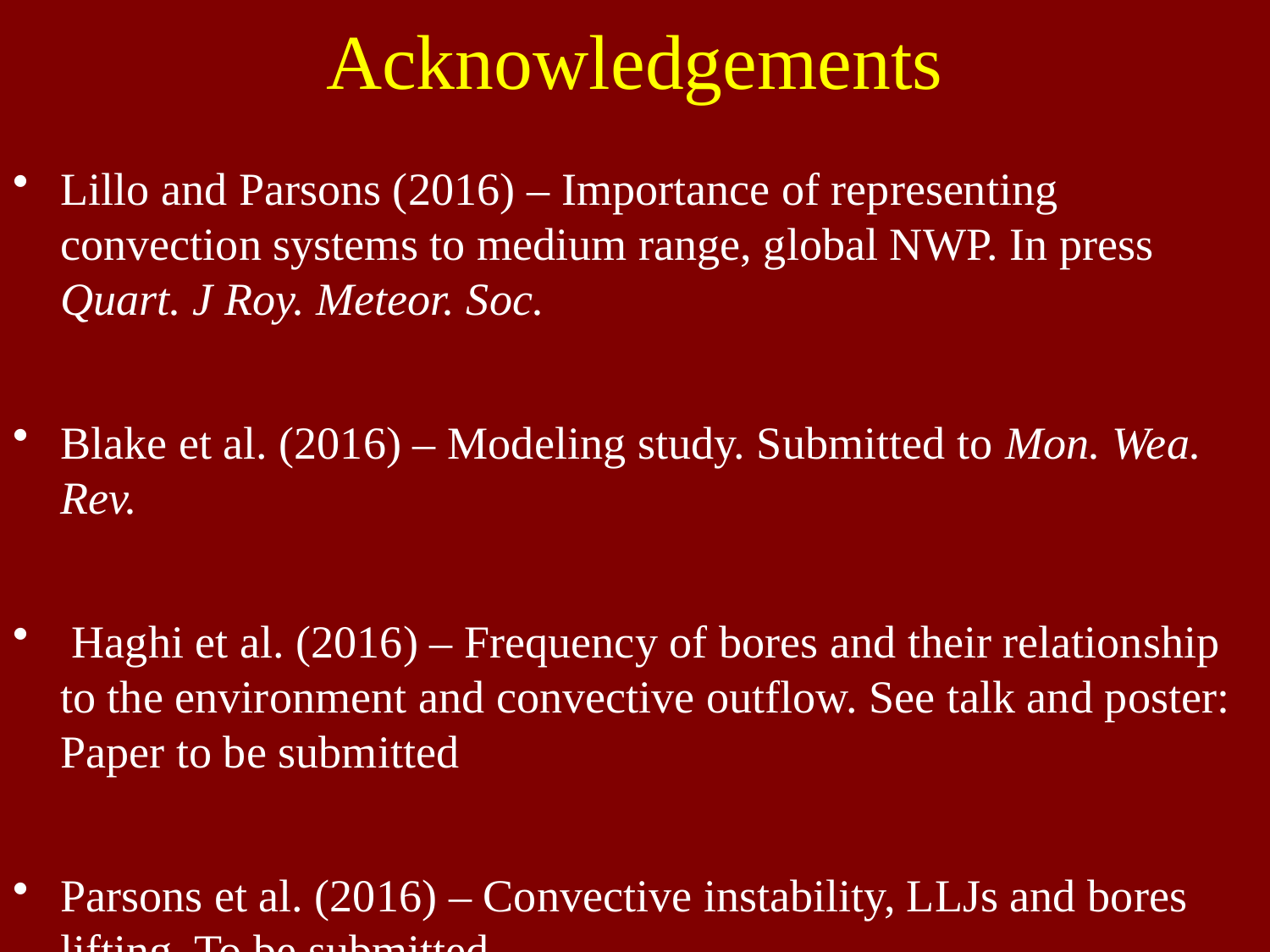

# Acknowledgements

Lillo and Parsons (2016) – Importance of representing convection systems to medium range, global NWP. In press Quart. J Roy. Meteor. Soc.

Blake et al. (2016) – Modeling study. Submitted to Mon. Wea. Rev.

 Haghi et al. (2016) – Frequency of bores and their relationship to the environment and convective outflow. See talk and poster: Paper to be submitted

Parsons et al. (2016) – Convective instability, LLJs and bores lifting. To be submitted